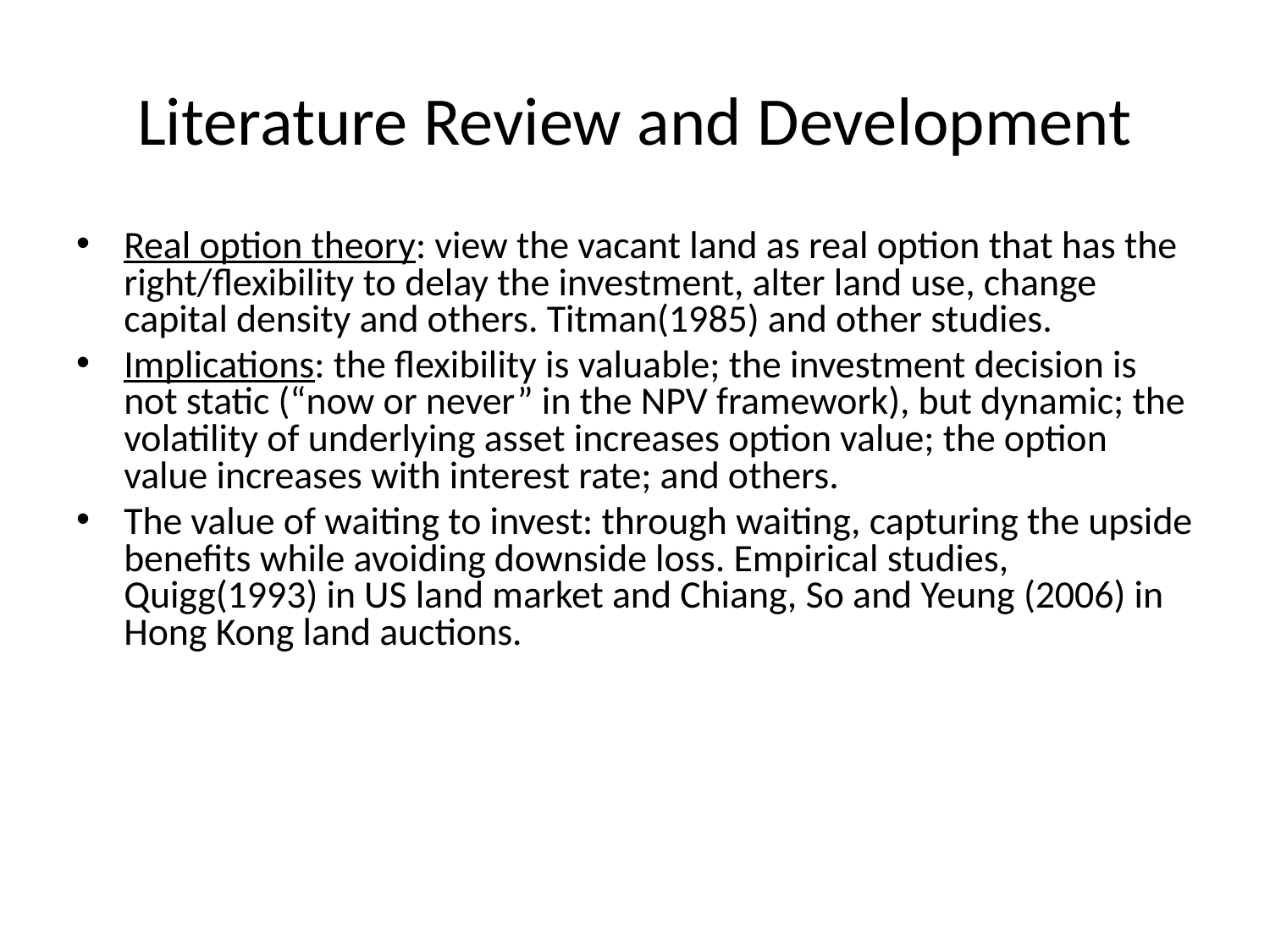

# Literature Review and Development
Real option theory: view the vacant land as real option that has the right/flexibility to delay the investment, alter land use, change capital density and others. Titman(1985) and other studies.
Implications: the flexibility is valuable; the investment decision is not static (“now or never” in the NPV framework), but dynamic; the volatility of underlying asset increases option value; the option value increases with interest rate; and others.
The value of waiting to invest: through waiting, capturing the upside benefits while avoiding downside loss. Empirical studies, Quigg(1993) in US land market and Chiang, So and Yeung (2006) in Hong Kong land auctions.